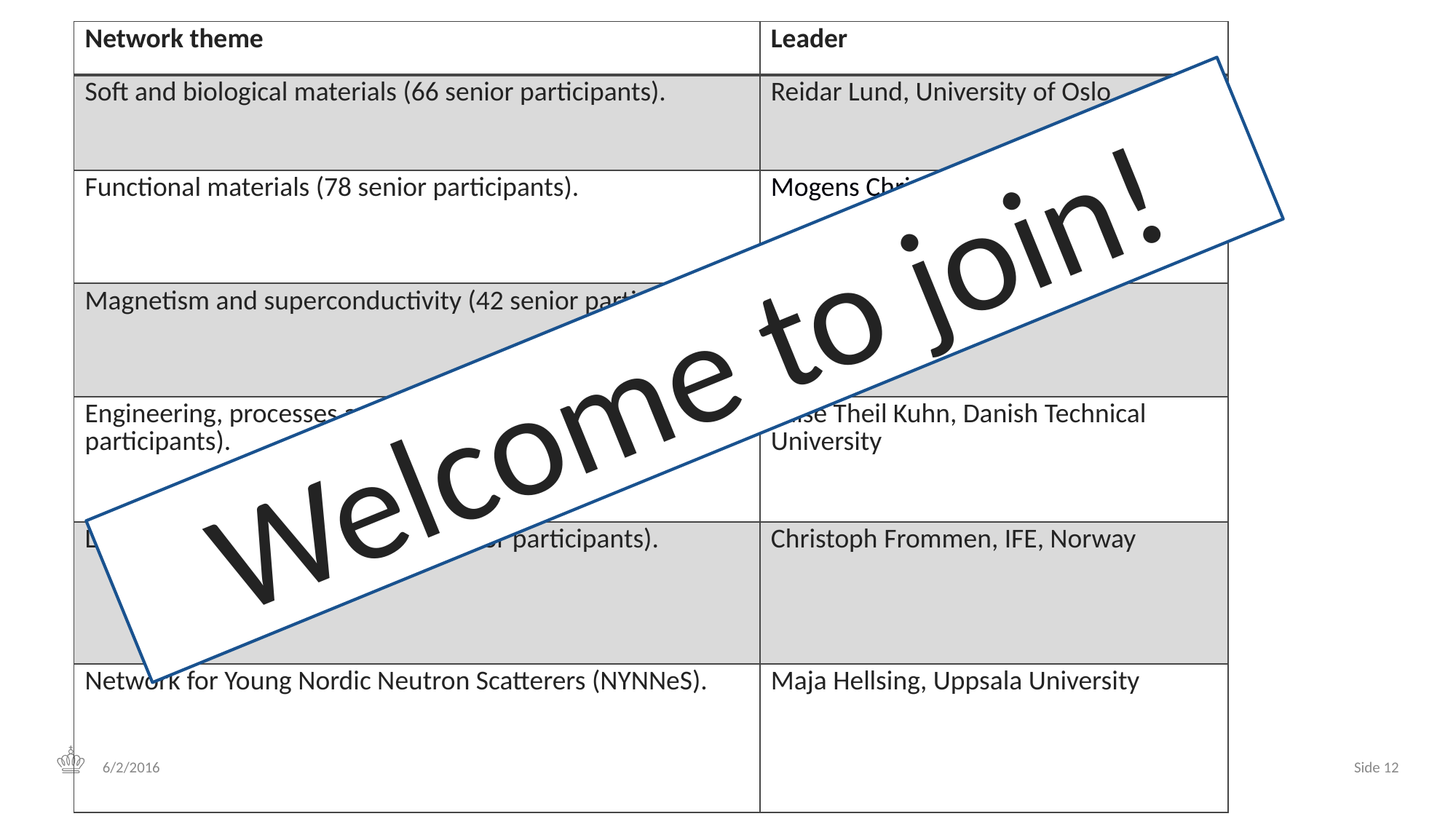

| Network theme | Leader |
| --- | --- |
| Soft and biological materials (66 senior participants). | Reidar Lund, University of Oslo |
| Functional materials (78 senior participants). | Mogens Christensen, Aarhus University |
| Magnetism and superconductivity (42 senior participants). | Pascale Deen, ESS |
| Engineering, processes and real-space imaging (33 senior participants). | Luise Theil Kuhn, Danish Technical University |
| Low dimensional structures (27 senior participants). | Christoph Frommen, IFE, Norway |
| Network for Young Nordic Neutron Scatterers (NYNNeS). | Maja Hellsing, Uppsala University |
Welcome to join!
6/2/2016
Side 12